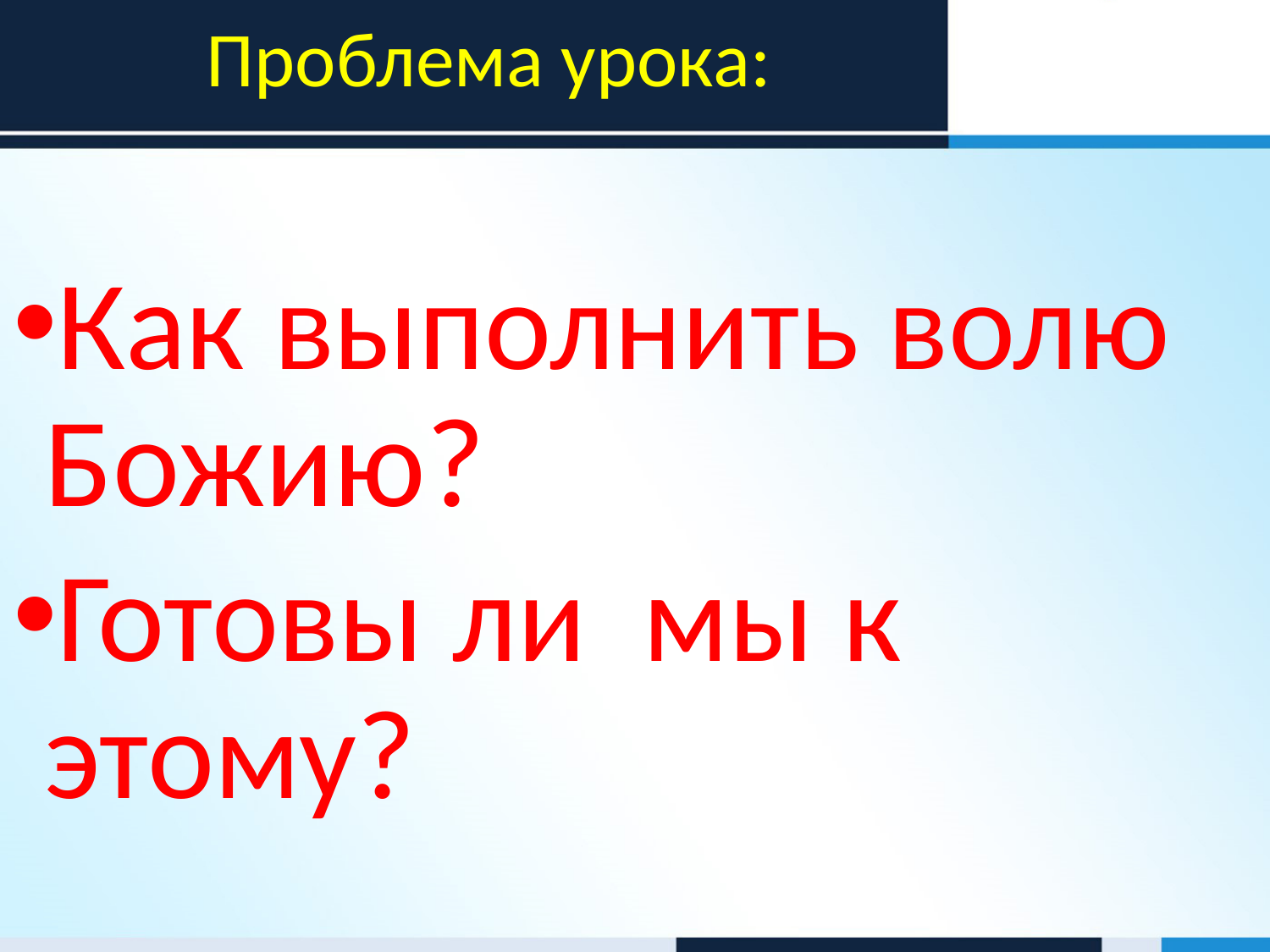

# Проблема урока:
Как выполнить волю Божию?
Готовы ли  мы к этому?